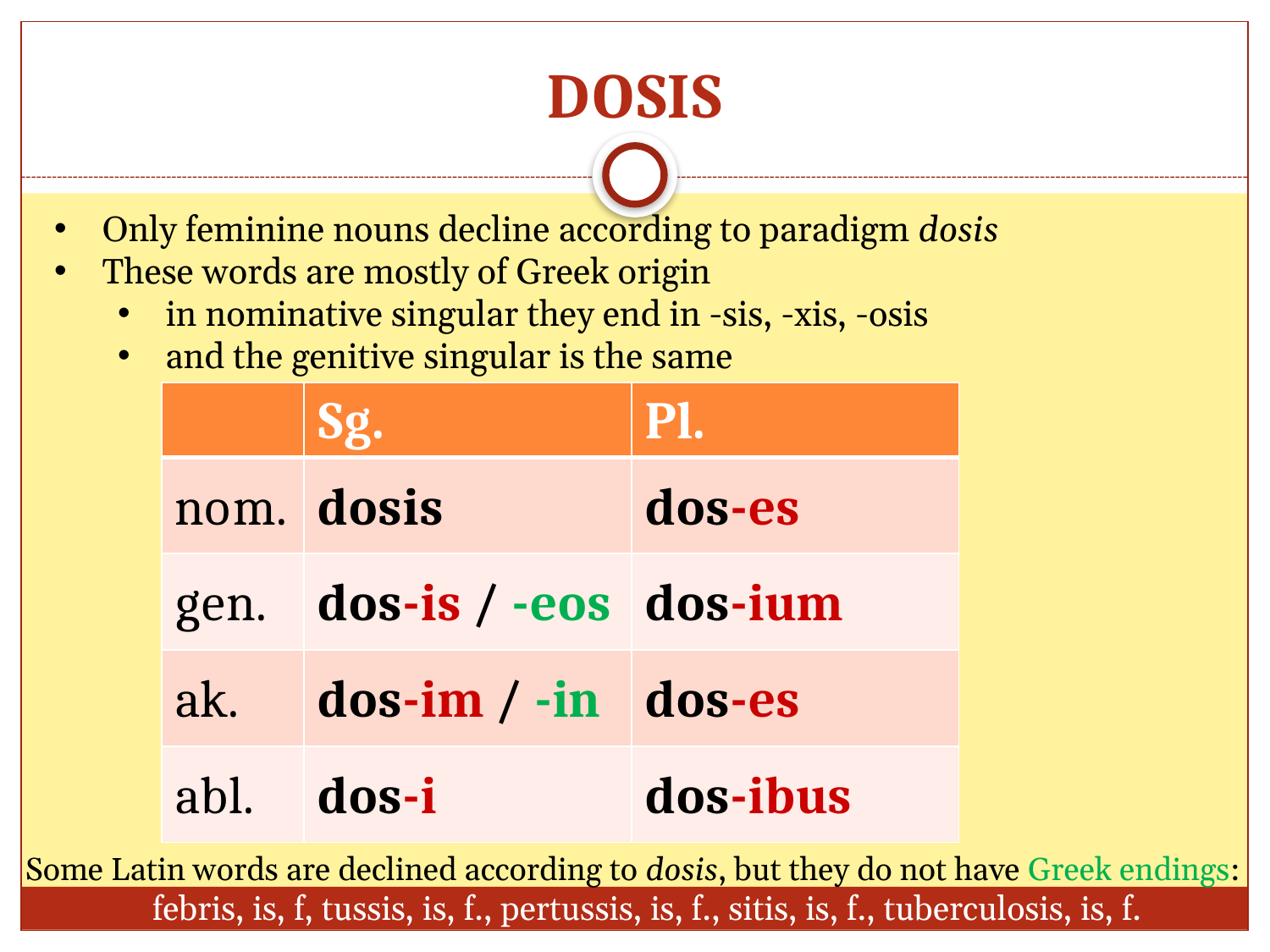

# DOSIS
Only feminine nouns decline according to paradigm dosis
These words are mostly of Greek origin
in nominative singular they end in -sis, -xis, -osis
and the genitive singular is the same
|  | Sg. | Pl. |
| --- | --- | --- |
| nom. | dosis | dos-es |
| gen. | dos-is / -eos | dos-ium |
| ak. | dos-im / -in | dos-es |
| abl. | dos-i | dos-ibus |
Some Latin words are declined according to dosis, but they do not have Greek endings:
	febris, is, f, tussis, is, f., pertussis, is, f., sitis, is, f., tuberculosis, is, f.